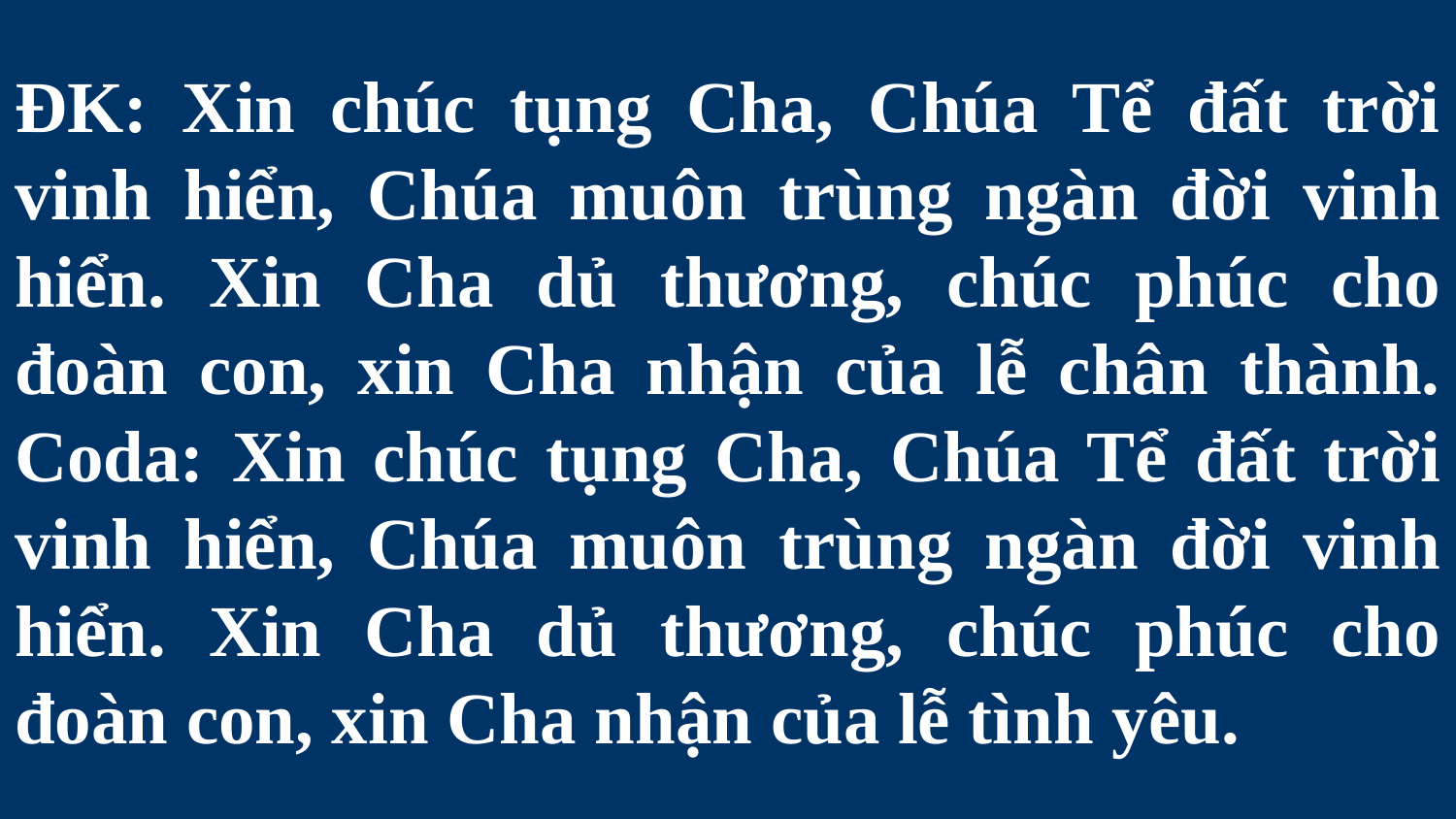

# ĐK: Xin chúc tụng Cha, Chúa Tể đất trời vinh hiển, Chúa muôn trùng ngàn đời vinh hiển. Xin Cha dủ thương, chúc phúc cho đoàn con, xin Cha nhận của lễ chân thành. Coda: Xin chúc tụng Cha, Chúa Tể đất trời vinh hiển, Chúa muôn trùng ngàn đời vinh hiển. Xin Cha dủ thương, chúc phúc cho đoàn con, xin Cha nhận của lễ tình yêu.